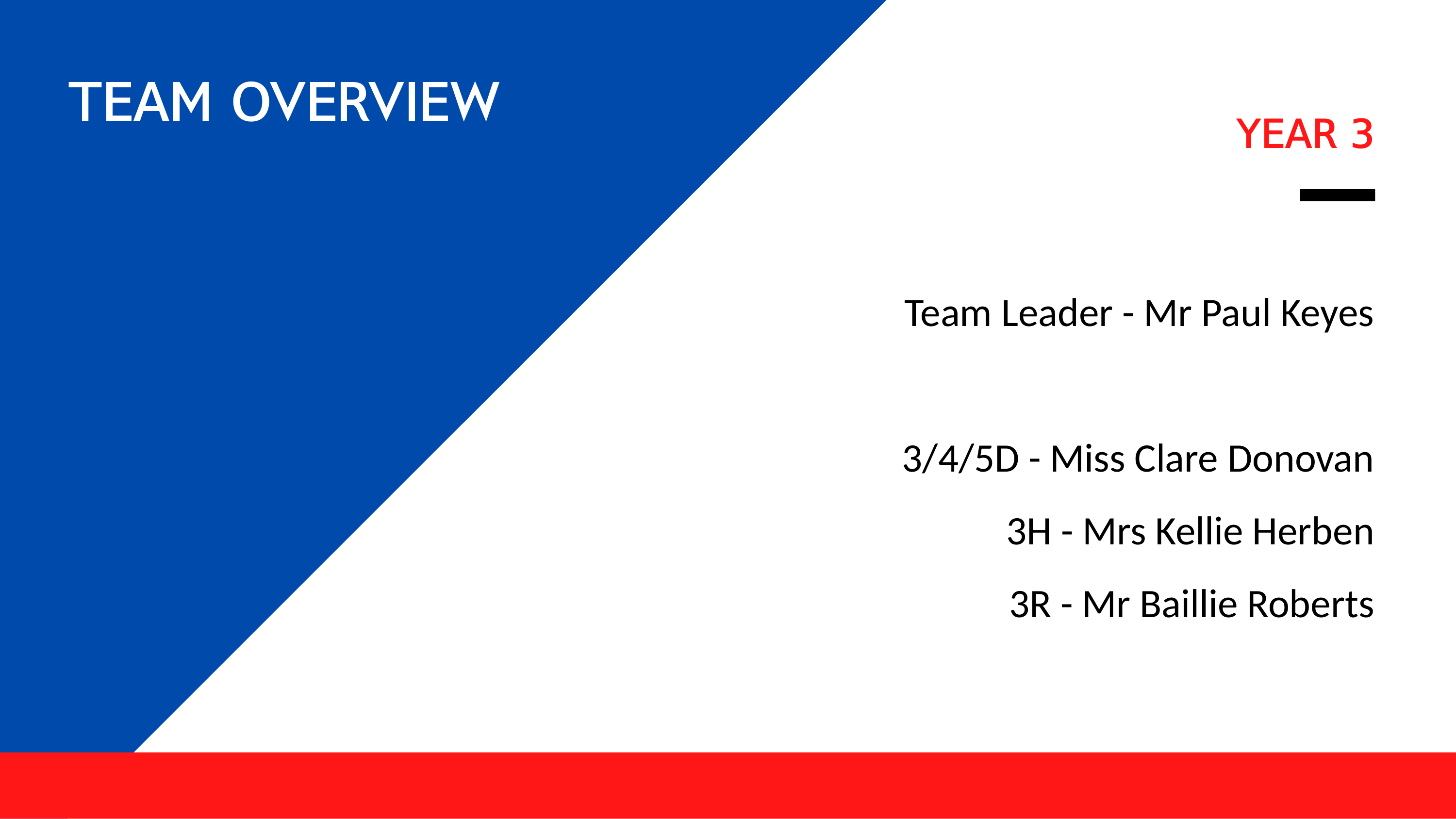

# TEAM OVERVIEW
YEAR 3

Team Leader - Mr Paul Keyes

3/4/5D - Miss Clare Donovan
3H - Mrs Kellie Herben
3R - Mr Baillie Roberts

YEAR 1